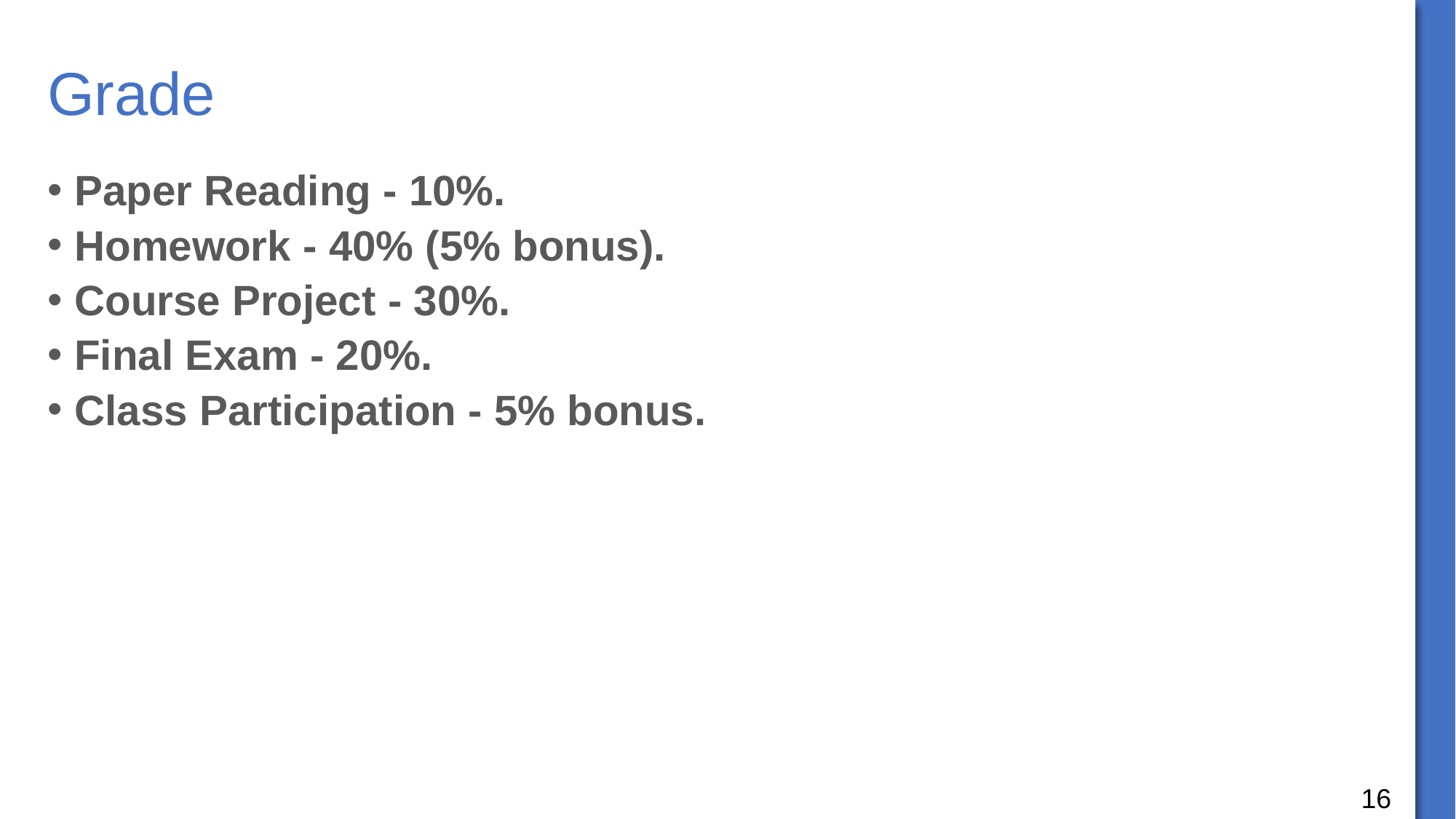

# Grade
Paper Reading - 10%.
Homework - 40% (5% bonus).
Course Project - 30%.
Final Exam - 20%.
Class Participation - 5% bonus.
16